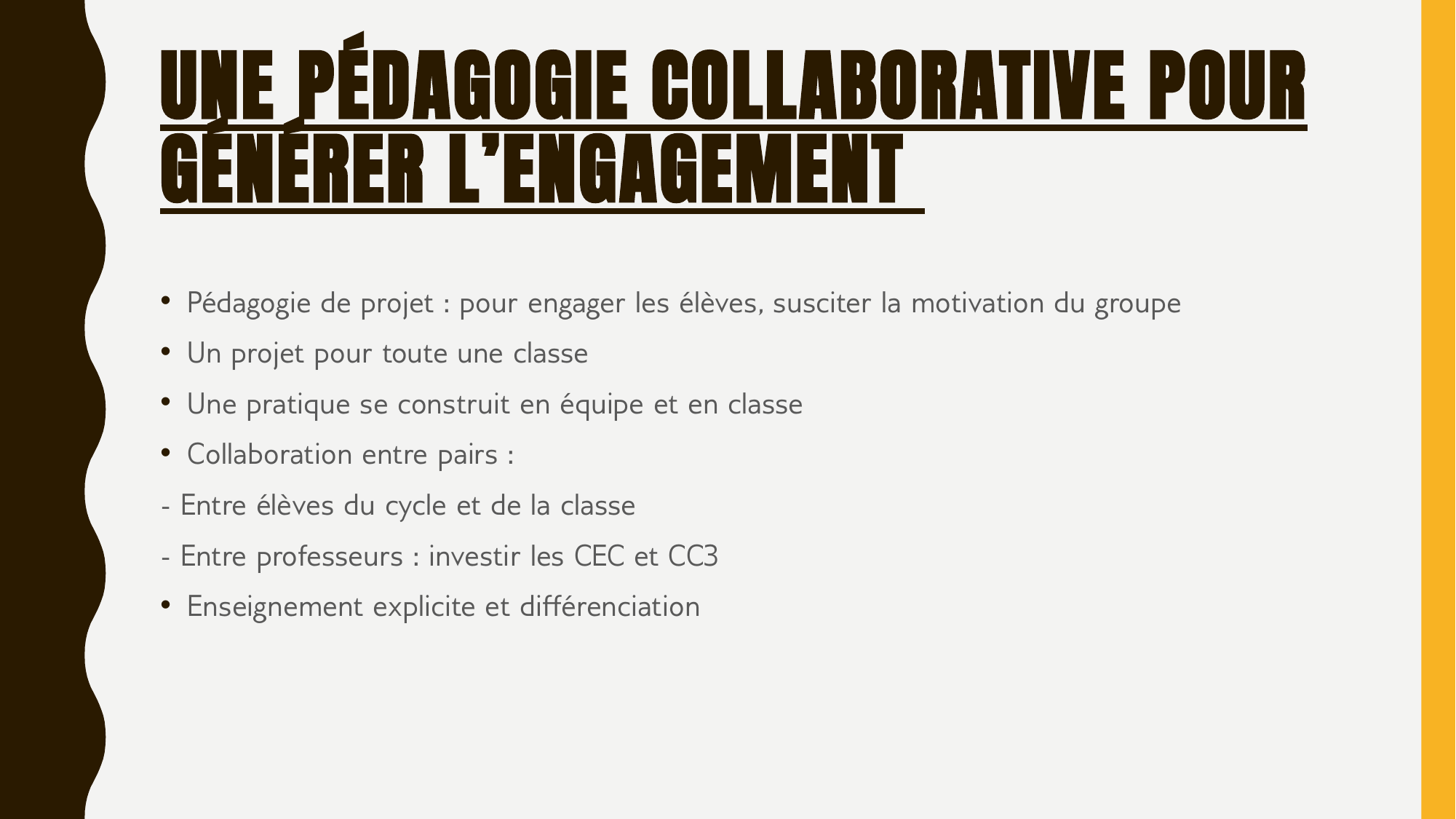

# Une pédagogie collaborative pour générer l’engagement
Pédagogie de projet : pour engager les élèves, susciter la motivation du groupe
Un projet pour toute une classe
Une pratique se construit en équipe et en classe
Collaboration entre pairs :
- Entre élèves du cycle et de la classe
- Entre professeurs : investir les CEC et CC3
Enseignement explicite et différenciation